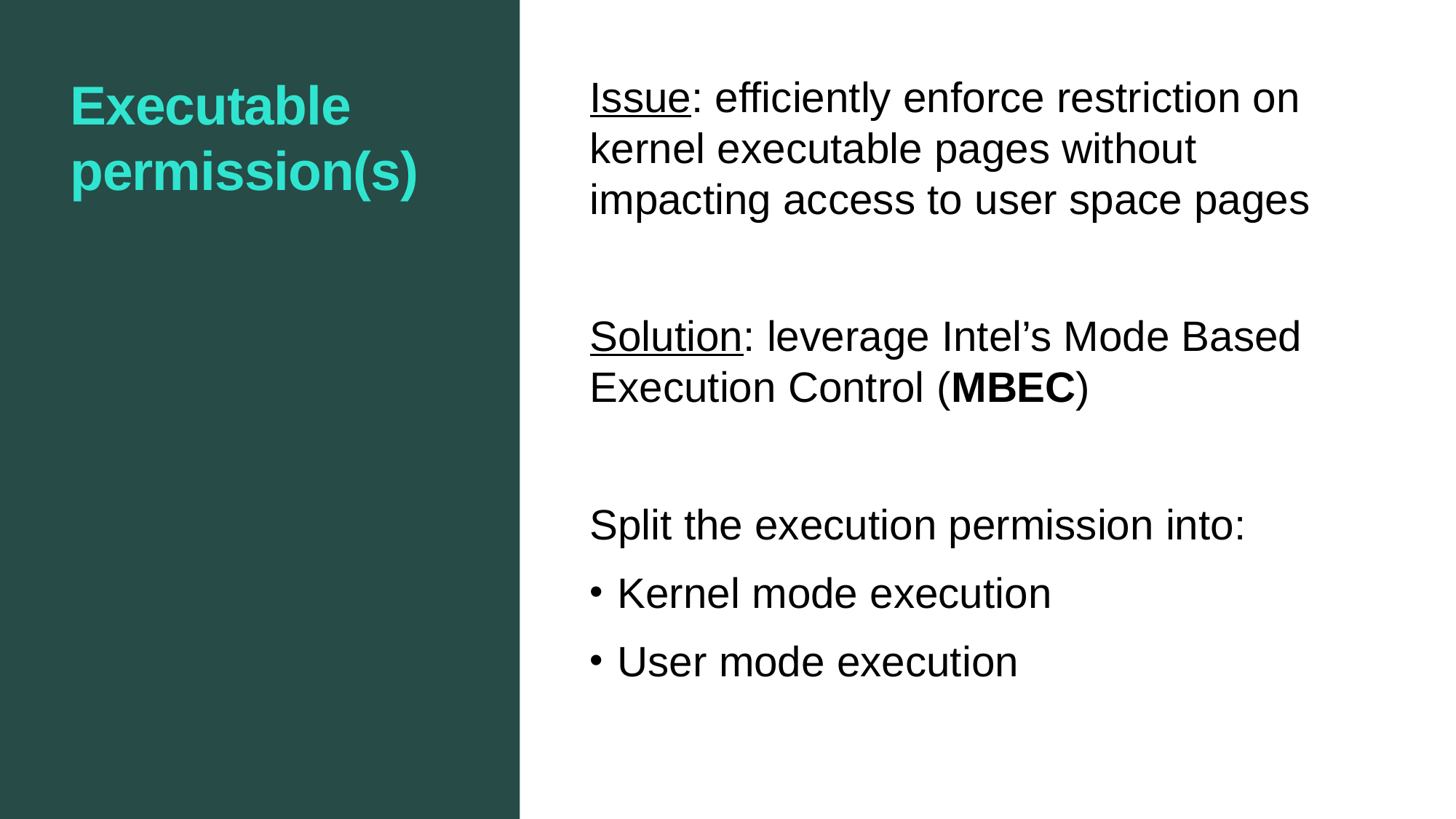

# Executable permission(s)
Issue: efficiently enforce restriction on kernel executable pages without impacting access to user space pages

Solution: leverage Intel’s Mode Based Execution Control (MBEC)

Split the execution permission into:
Kernel mode execution
User mode execution